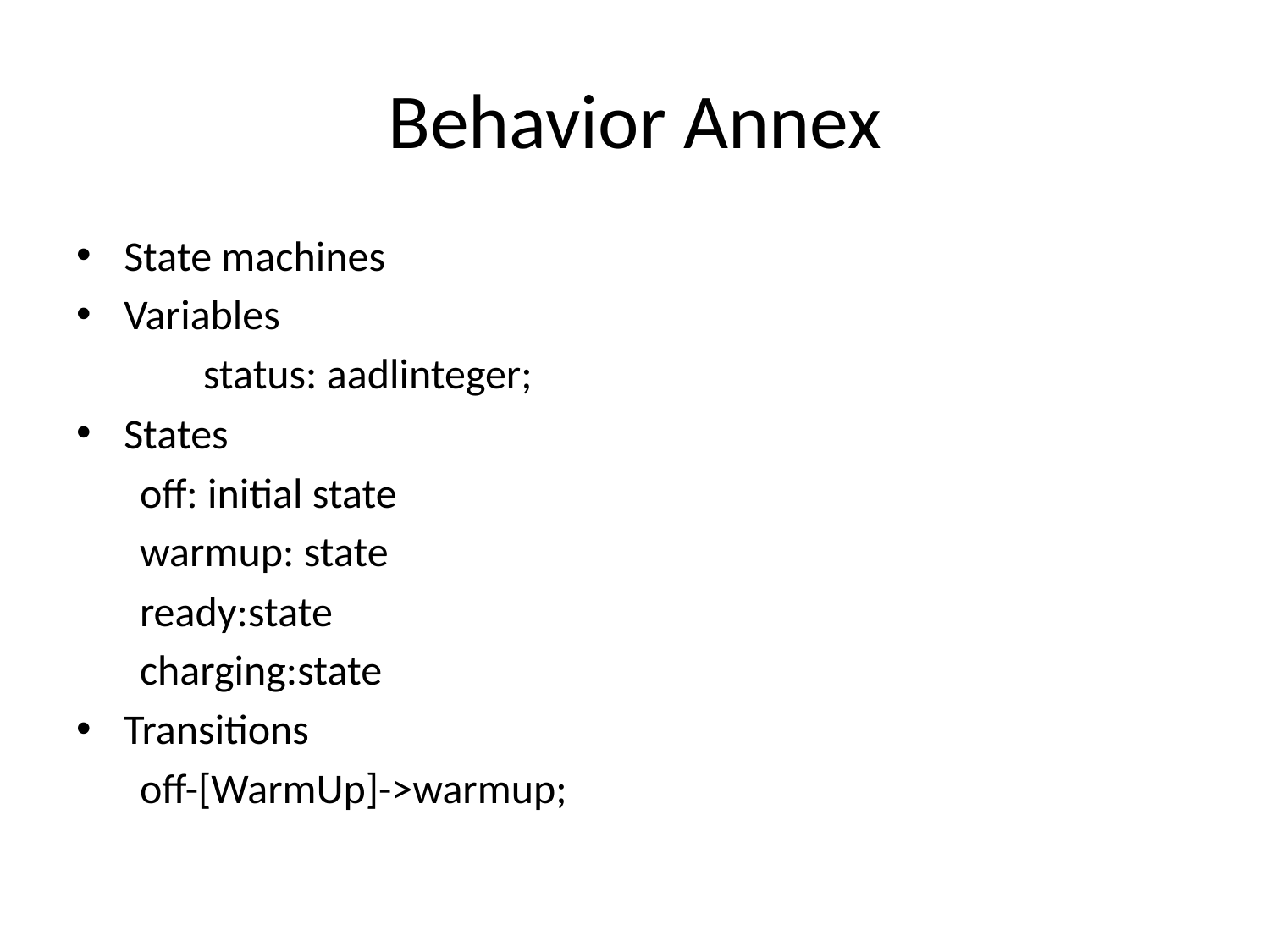

# Behavior Annex
State machines
Variables
	status: aadlinteger;
States
off: initial state
warmup: state
ready:state
charging:state
Transitions
off-[WarmUp]->warmup;